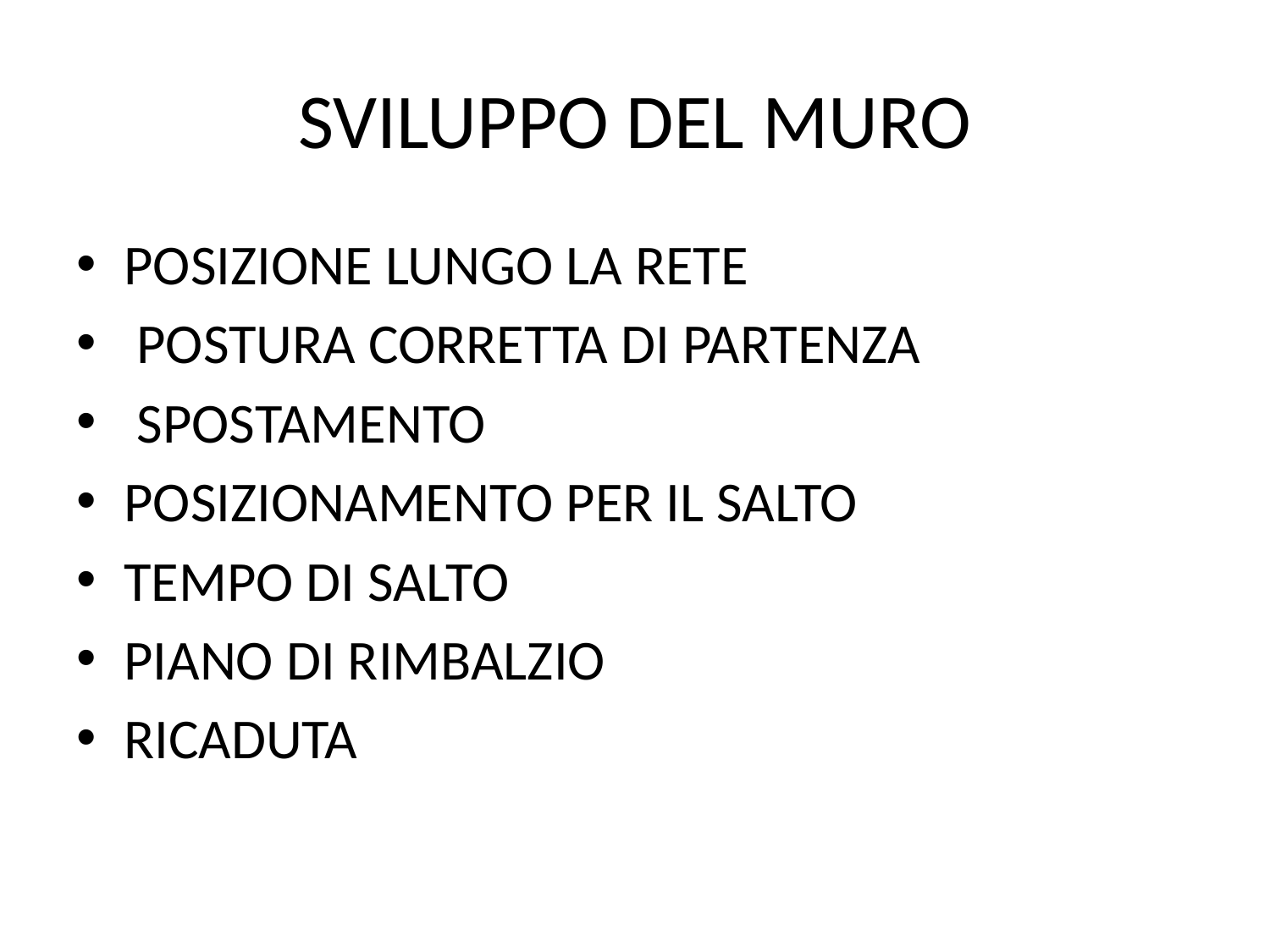

# SVILUPPO DEL MURO
POSIZIONE LUNGO LA RETE
 POSTURA CORRETTA DI PARTENZA
 SPOSTAMENTO
POSIZIONAMENTO PER IL SALTO
TEMPO DI SALTO
PIANO DI RIMBALZIO
RICADUTA